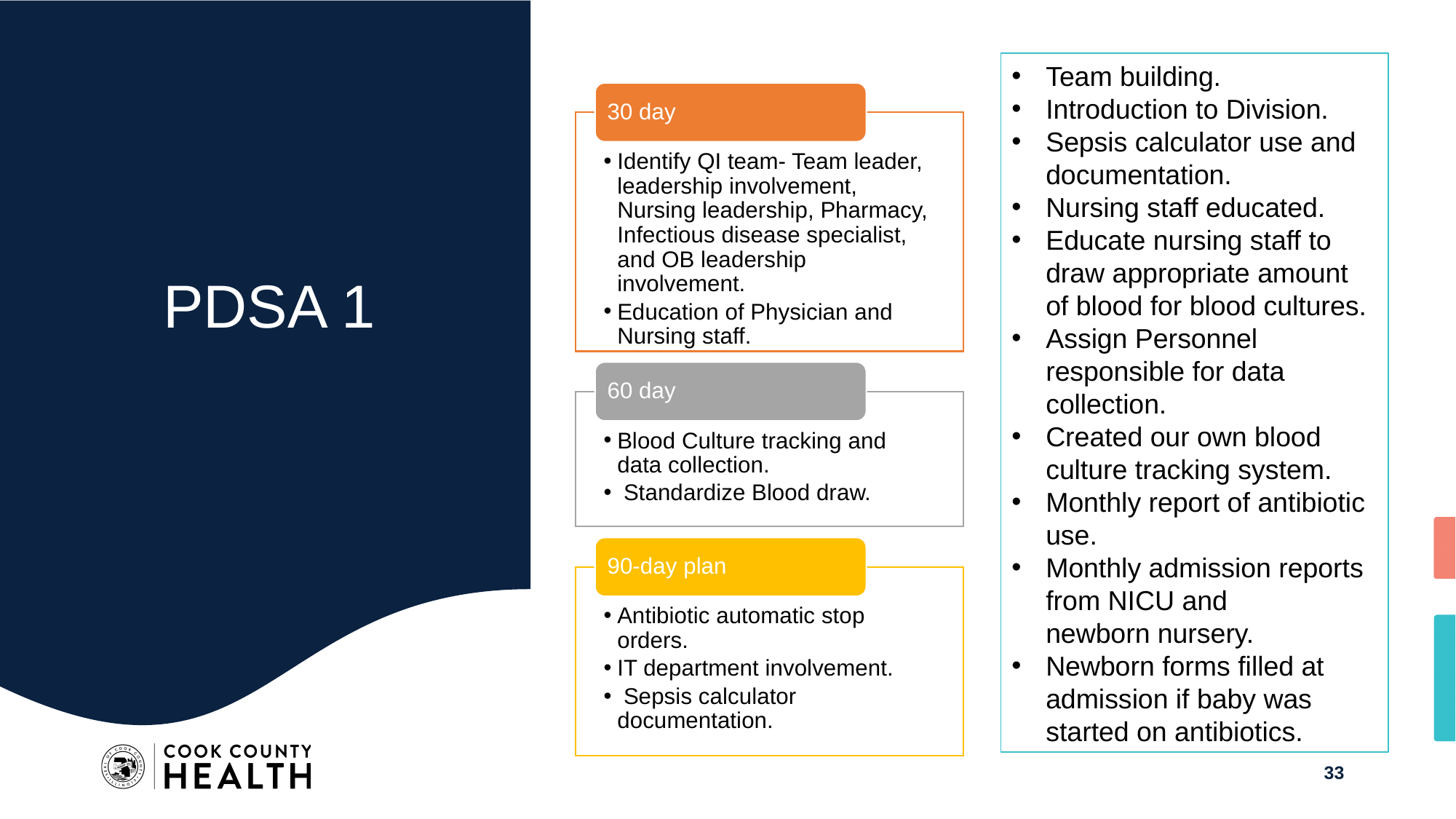

Team building.
Introduction to Division.
Sepsis calculator use and documentation.
Nursing staff educated.
Educate nursing staff to draw appropriate amount of blood for blood cultures.
Assign Personnel responsible for data collection.
Created our own blood culture tracking system. ​
Monthly report of antibiotic use. ​
Monthly admission reports from NICU and newborn nursery.​
Newborn forms filled at admission if baby was started on antibiotics.
# PDSA 1

30 day

Identify QI team- Team leader, leadership involvement, Nursing leadership, Pharmacy, Infectious disease specialist, and OB leadership involvement.
Education of Physician and Nursing staff.

60 day

Blood Culture tracking and data collection.
 Standardize Blood draw.

90-day plan

Antibiotic automatic stop orders.
IT department involvement.
 Sepsis calculator documentation.
33